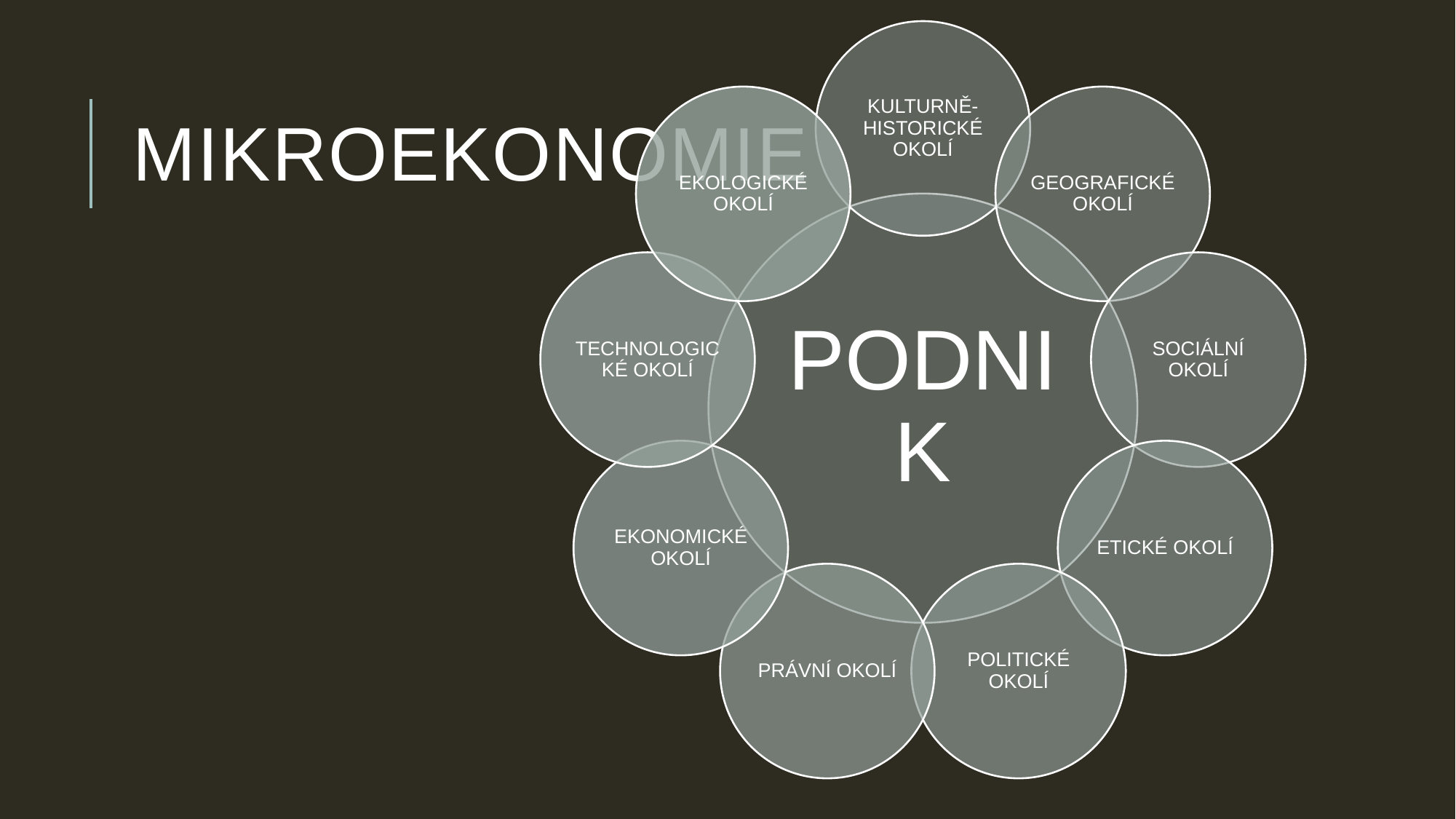

PODNIK
KULTURNĚ-HISTORICKÉ OKOLÍ
GEOGRAFICKÉ OKOLÍ
SOCIÁLNÍ OKOLÍ
ETICKÉ OKOLÍ
POLITICKÉ OKOLÍ
PRÁVNÍ OKOLÍ
EKONOMICKÉ OKOLÍ
TECHNOLOGICKÉ OKOLÍ
EKOLOGICKÉ OKOLÍ
# mikroekonomie